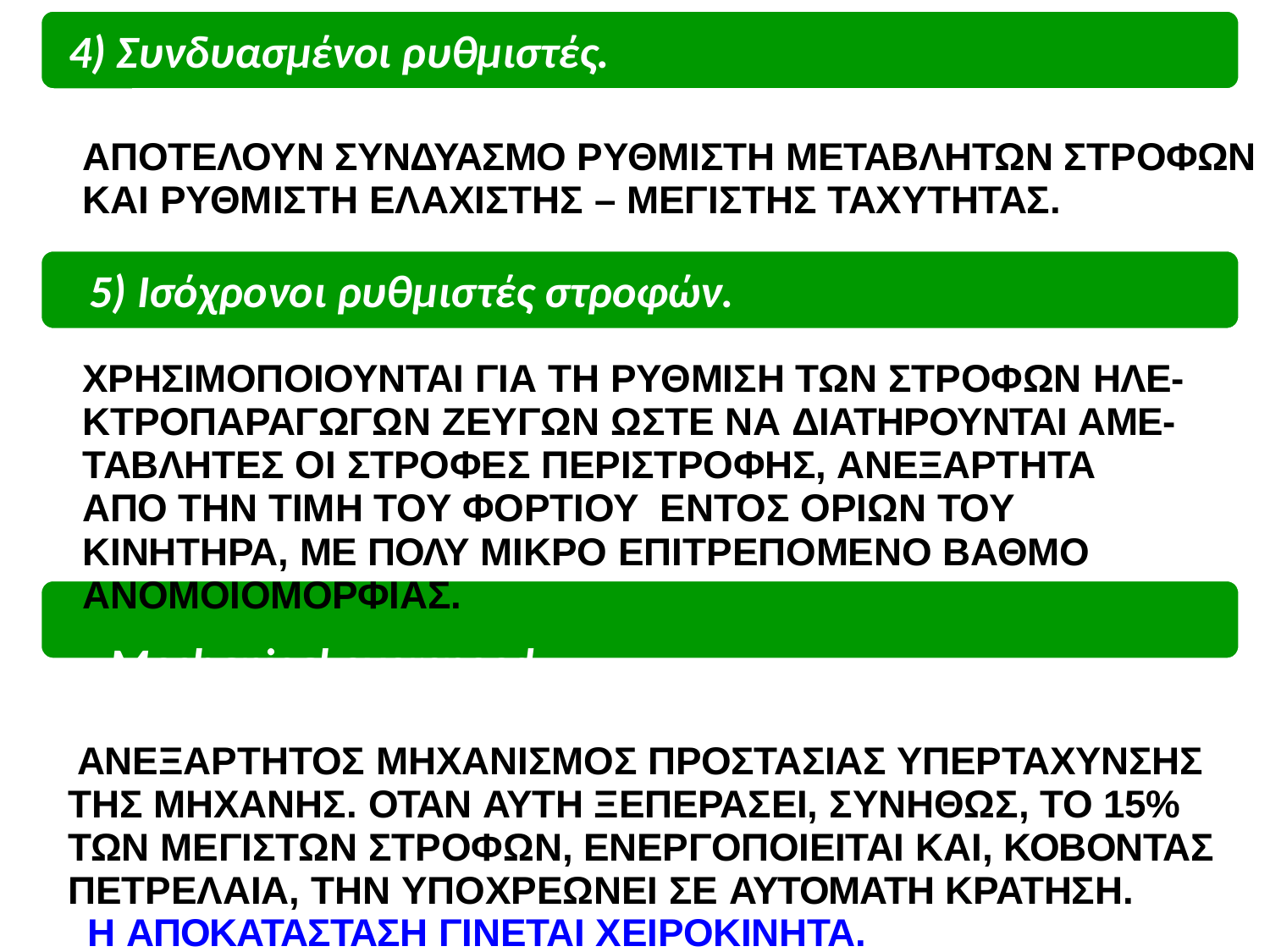

# 4) Συνδυασμένοι ρυθμιστές.
ΑΠΟΤΕΛΟΥΝ ΣΥΝΔΥΑΣΜΟ ΡΥΘΜΙΣΤΗ ΜΕΤΑΒΛΗΤΩΝ ΣΤΡΟΦΩΝ ΚΑΙ ΡΥΘΜΙΣΤΗ ΕΛΑΧΙΣΤΗΣ – ΜΕΓΙΣΤΗΣ ΤΑΧΥΤΗΤΑΣ.

5) Ισόχρονοι ρυθμιστές στροφών.
ΧΡΗΣΙΜΟΠΟΙΟΥΝΤΑΙ ΓΙΑ ΤΗ ΡΥΘΜΙΣΗ ΤΩΝ ΣΤΡΟΦΩΝ ΗΛΕ- ΚΤΡΟΠΑΡΑΓΩΓΩΝ ΖΕΥΓΩΝ ΩΣΤΕ ΝΑ ΔΙΑΤΗΡΟΥΝΤΑΙ ΑΜΕ- ΤΑΒΛΗΤΕΣ ΟΙ ΣΤΡΟΦΕΣ ΠΕΡΙΣΤΡΟΦΗΣ, ΑΝΕΞΑΡΤΗΤΑ	ΑΠΟ ΤΗΝ ΤΙΜΗ ΤΟΥ ΦΟΡΤΙΟΥ  ΕΝΤΟΣ ΟΡΙΩΝ ΤΟΥ ΚΙΝΗΤΗΡΑ, ΜΕ ΠΟΛΥ ΜΙΚΡΟ ΕΠΙΤΡΕΠΟΜΕΝΟ ΒΑΘΜΟ ΑΝΟΜΟΙΟΜΟΡΦΙΑΣ.
Mechanical overspeed

ΑΝΕΞΑΡΤΗΤΟΣ ΜΗΧΑΝΙΣΜΟΣ ΠΡΟΣΤΑΣΙΑΣ ΥΠΕΡΤΑΧΥΝΣΗΣ ΤΗΣ ΜΗΧΑΝΗΣ. ΟΤΑΝ ΑΥΤΗ ΞΕΠΕΡΑΣΕΙ, ΣΥΝΗΘΩΣ, ΤΟ 15% ΤΩΝ ΜΕΓΙΣΤΩΝ ΣΤΡΟΦΩΝ, ΕΝΕΡΓΟΠΟΙΕΙΤΑΙ ΚΑΙ, ΚΟΒΟΝΤΑΣ ΠΕΤΡΕΛΑΙΑ, ΤΗΝ ΥΠΟΧΡΕΩΝΕΙ ΣΕ ΑΥΤΟΜΑΤΗ ΚΡΑΤΗΣΗ.
Η ΑΠΟΚΑΤΑΣΤΑΣΗ ΓΙΝΕΤΑΙ ΧΕΙΡΟΚΙΝΗΤΑ.